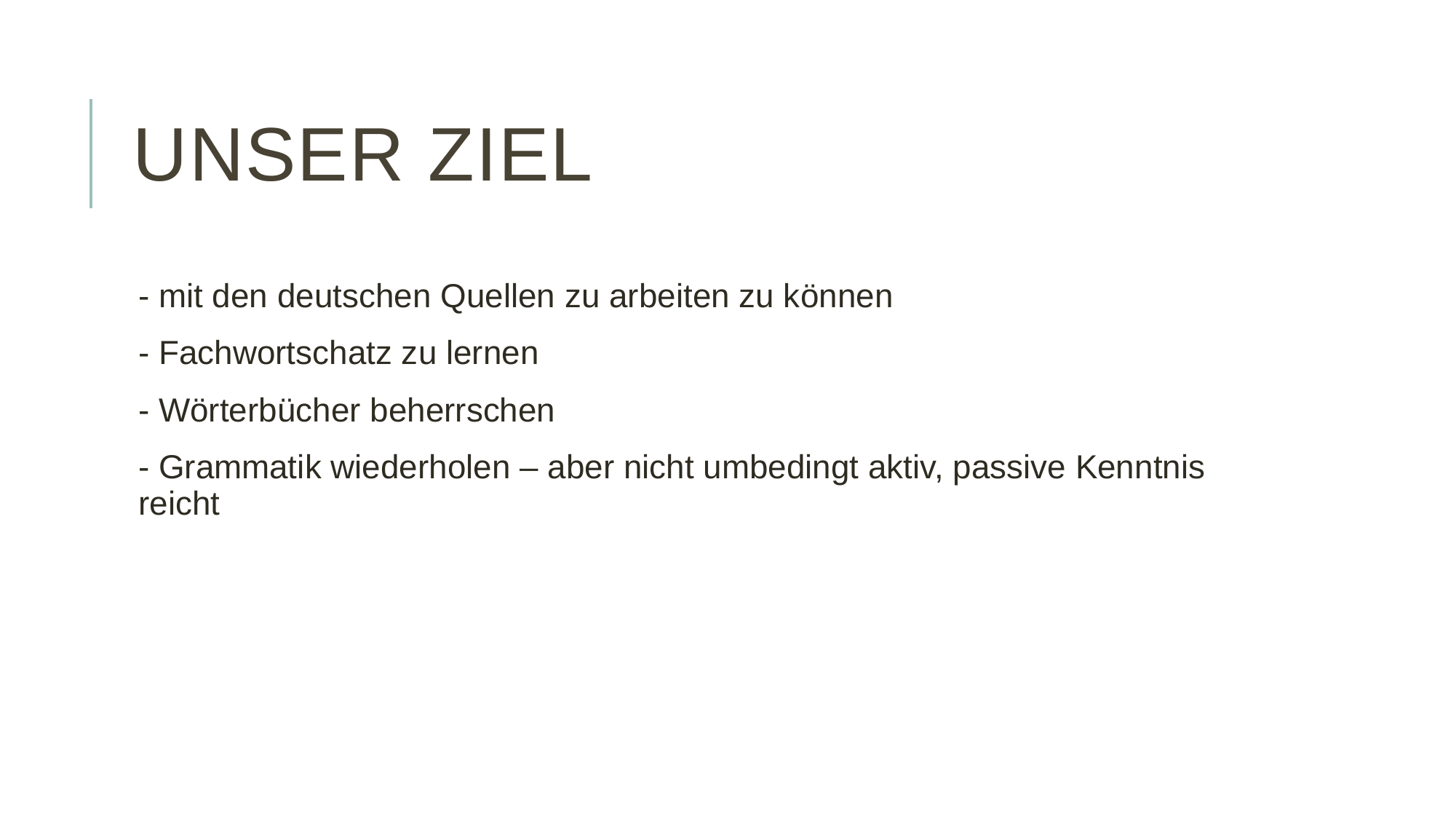

# Unser ziel
- mit den deutschen Quellen zu arbeiten zu können
- Fachwortschatz zu lernen
- Wörterbücher beherrschen
- Grammatik wiederholen – aber nicht umbedingt aktiv, passive Kenntnis reicht